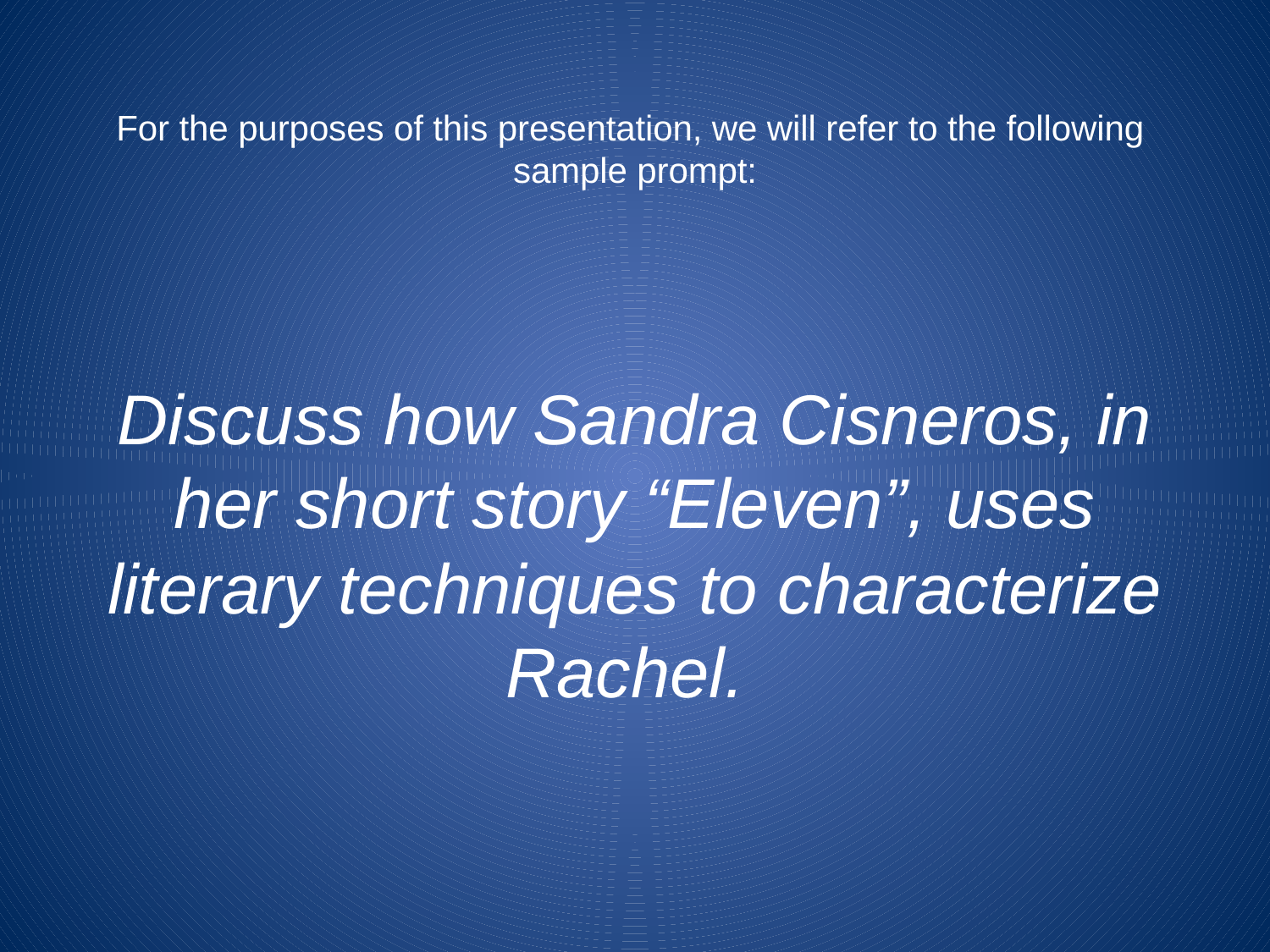

# For the purposes of this presentation, we will refer to the following  sample prompt:

Discuss how Sandra Cisneros, in her short story “Eleven”, uses literary techniques to characterize Rachel.